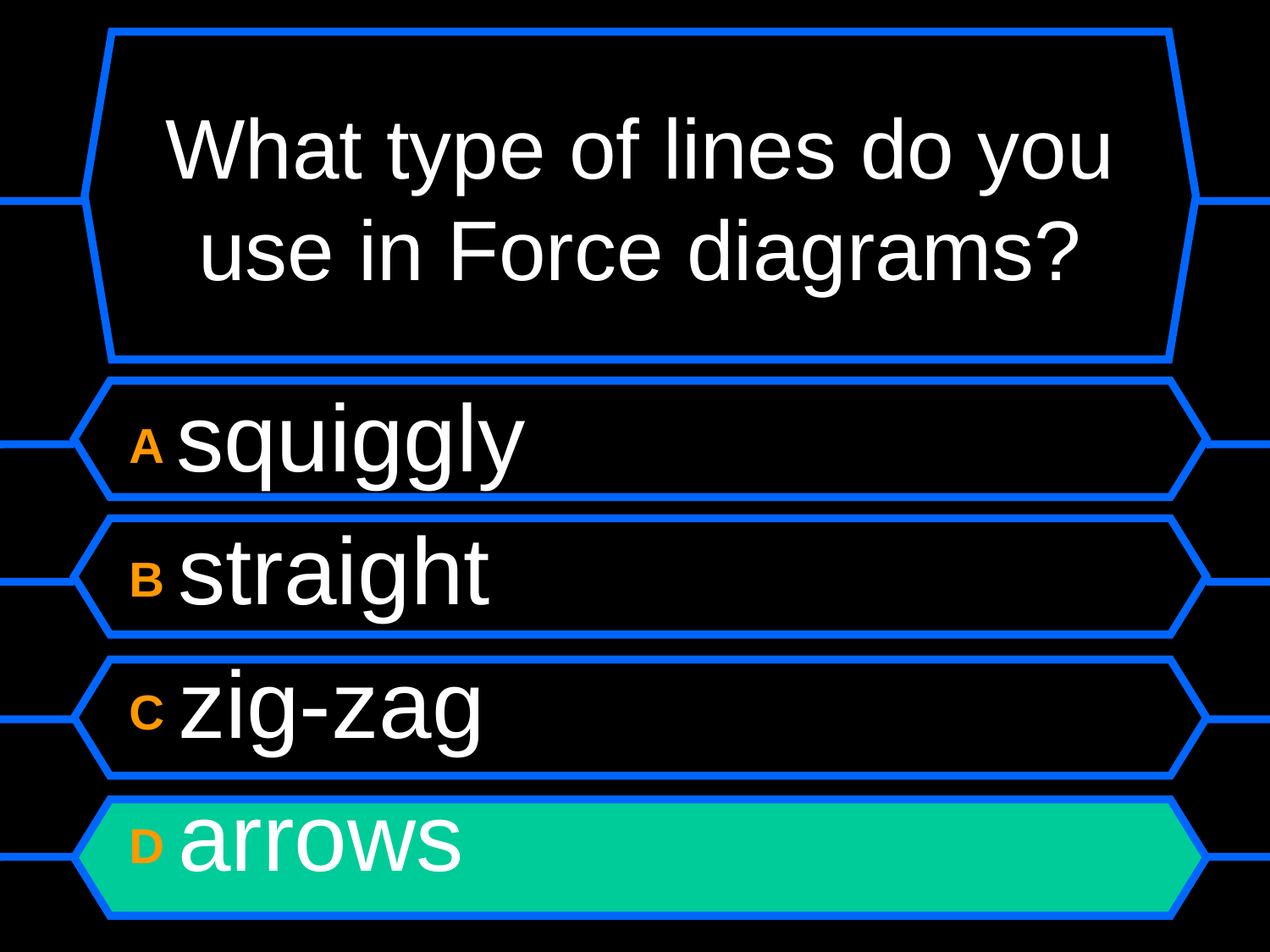

# What type of lines do you use in Force diagrams?

A squiggly
B straight
C zig-zag
D arrows